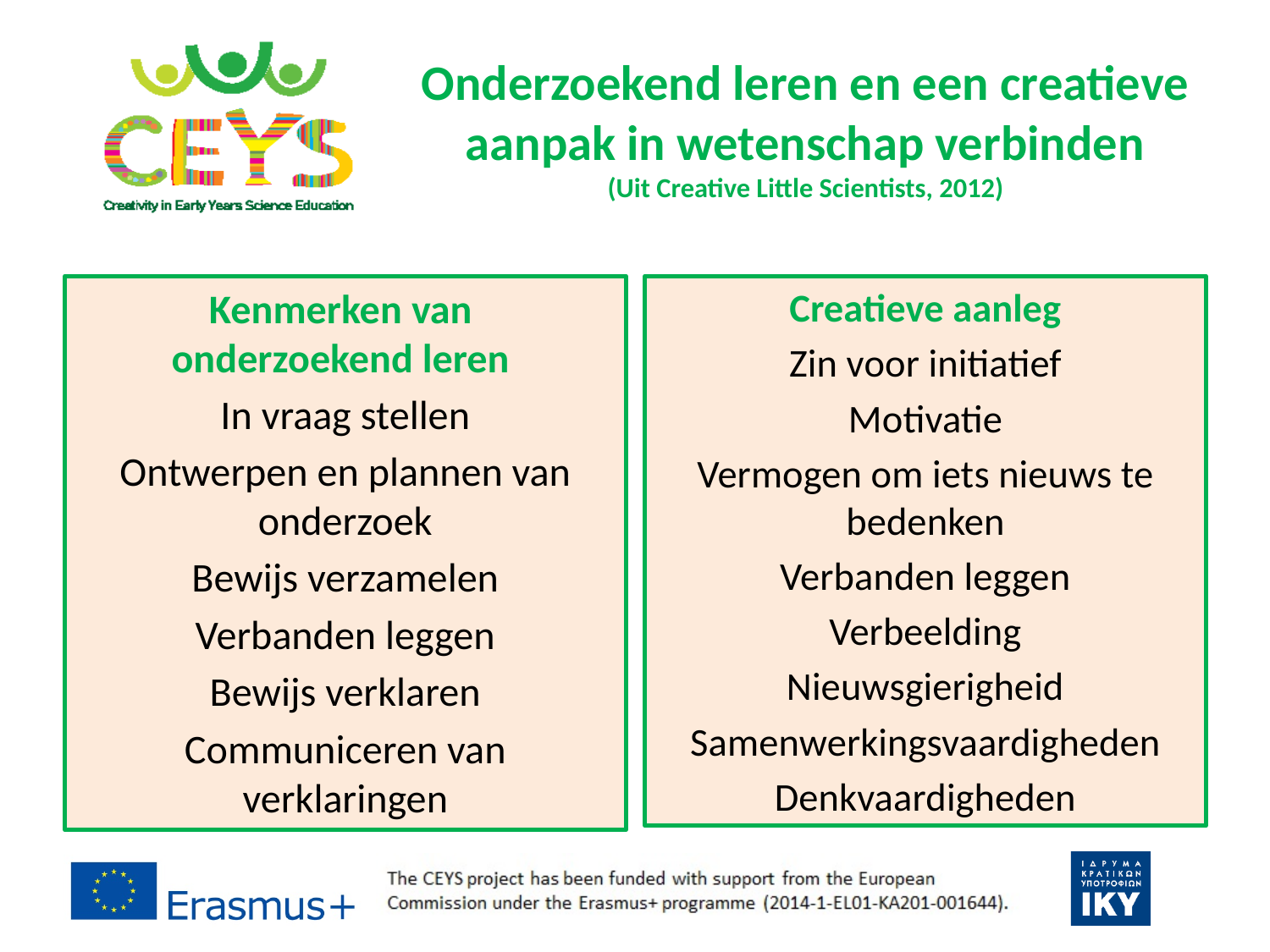

# Onderzoekend leren en een creatieve aanpak in wetenschap verbinden (Uit Creative Little Scientists, 2012)
Kenmerken van
onderzoekend leren
In vraag stellen
Ontwerpen en plannen van onderzoek
Bewijs verzamelen
Verbanden leggen
Bewijs verklaren
Communiceren van verklaringen

Creatieve aanleg
Zin voor initiatief
Motivatie
Vermogen om iets nieuws te bedenken
Verbanden leggen
Verbeelding
Nieuwsgierigheid
Samenwerkingsvaardigheden
Denkvaardigheden